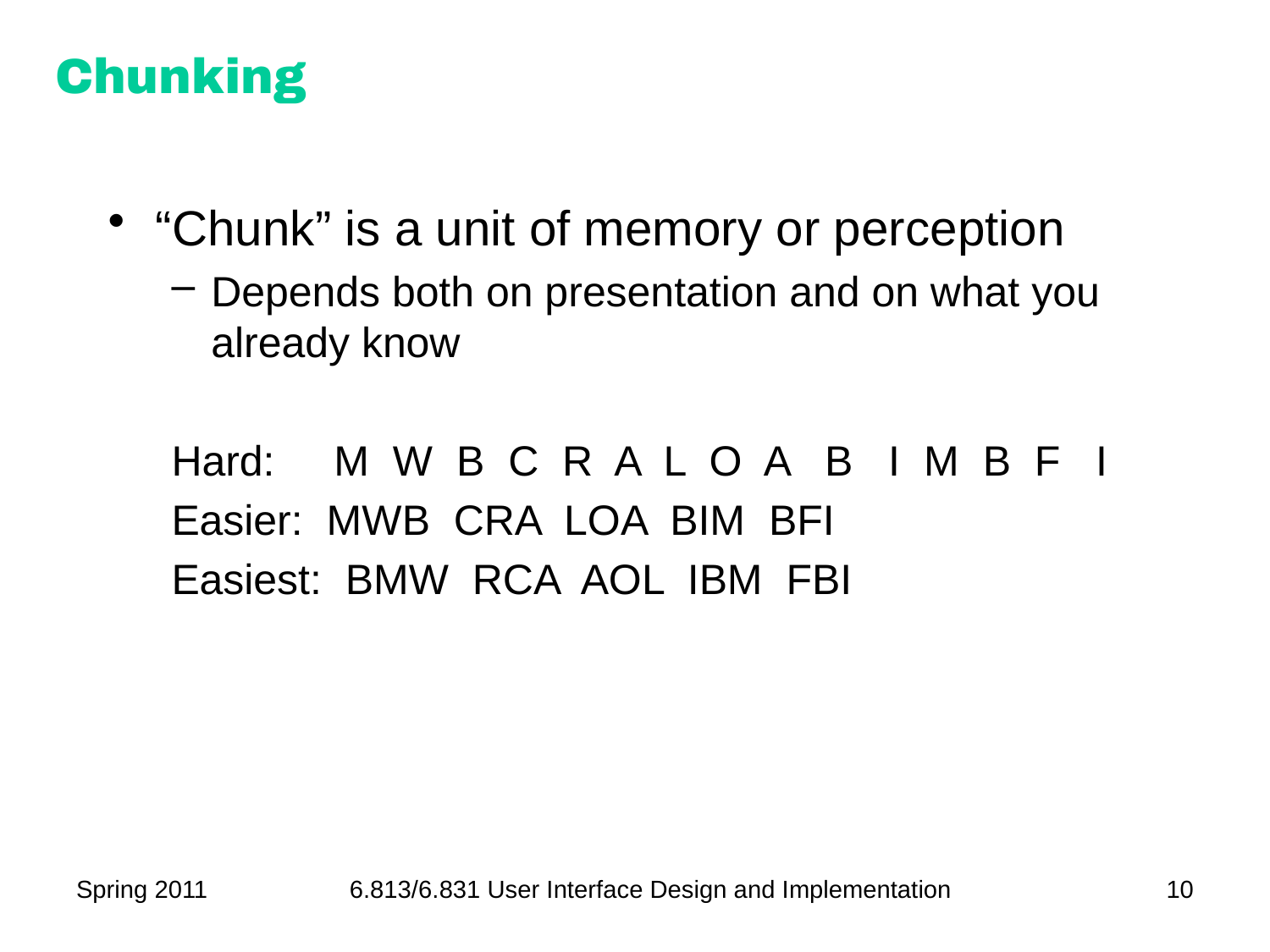

# Chunking
“Chunk” is a unit of memory or perception
Depends both on presentation and on what you already know

Hard:     M  W  B  C  R  A  L  O  A   B   I  M  B  F   I
Easier:  MWB  CRA  LOA  BIM  BFI
Easiest:  BMW  RCA  AOL  IBM  FBI
Spring 2011
6.813/6.831 User Interface Design and Implementation
10